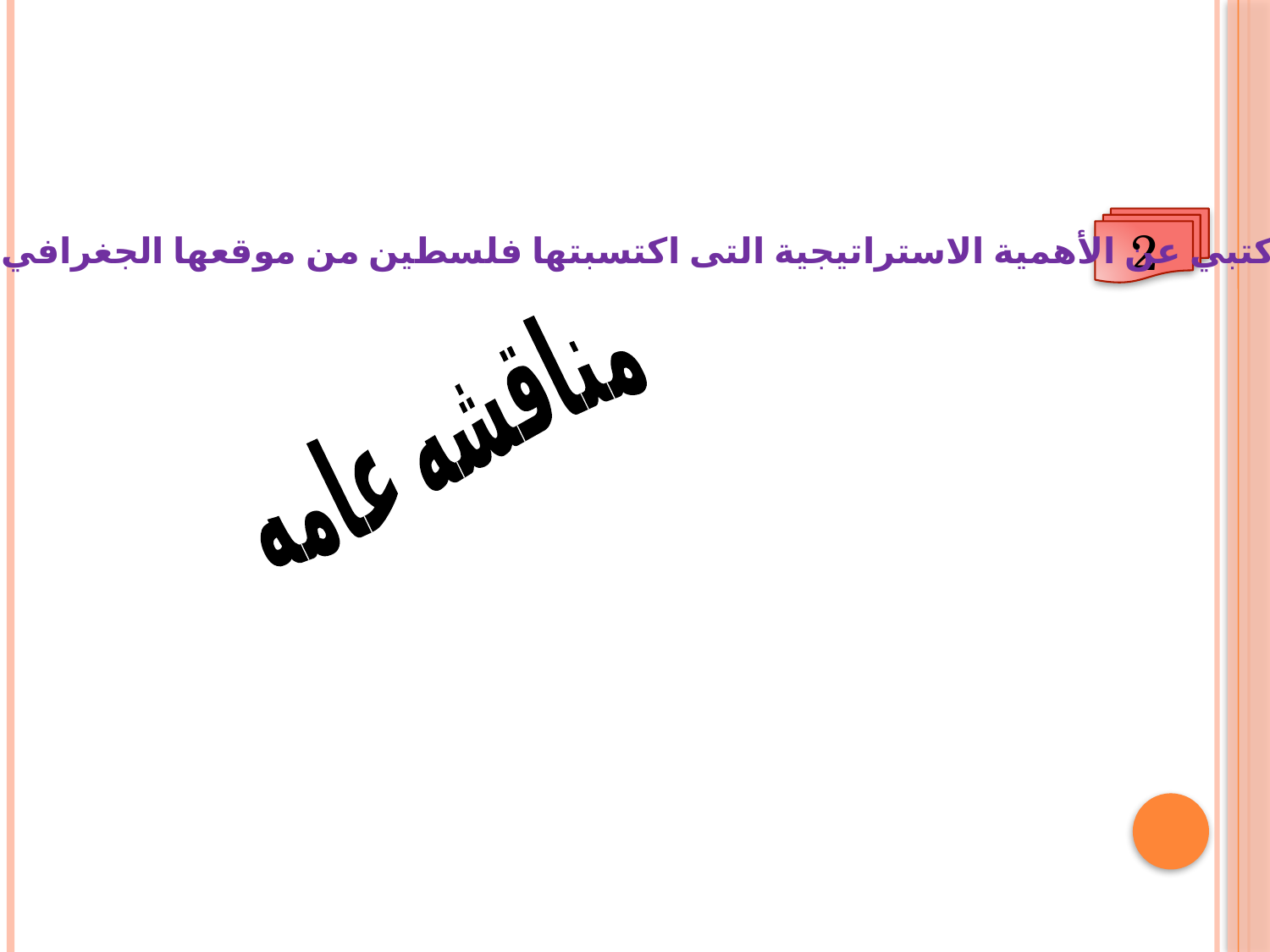

2
اكتبي عن الأهمية الاستراتيجية التى اكتسبتها فلسطين من موقعها الجغرافي.
مناقشه عامه